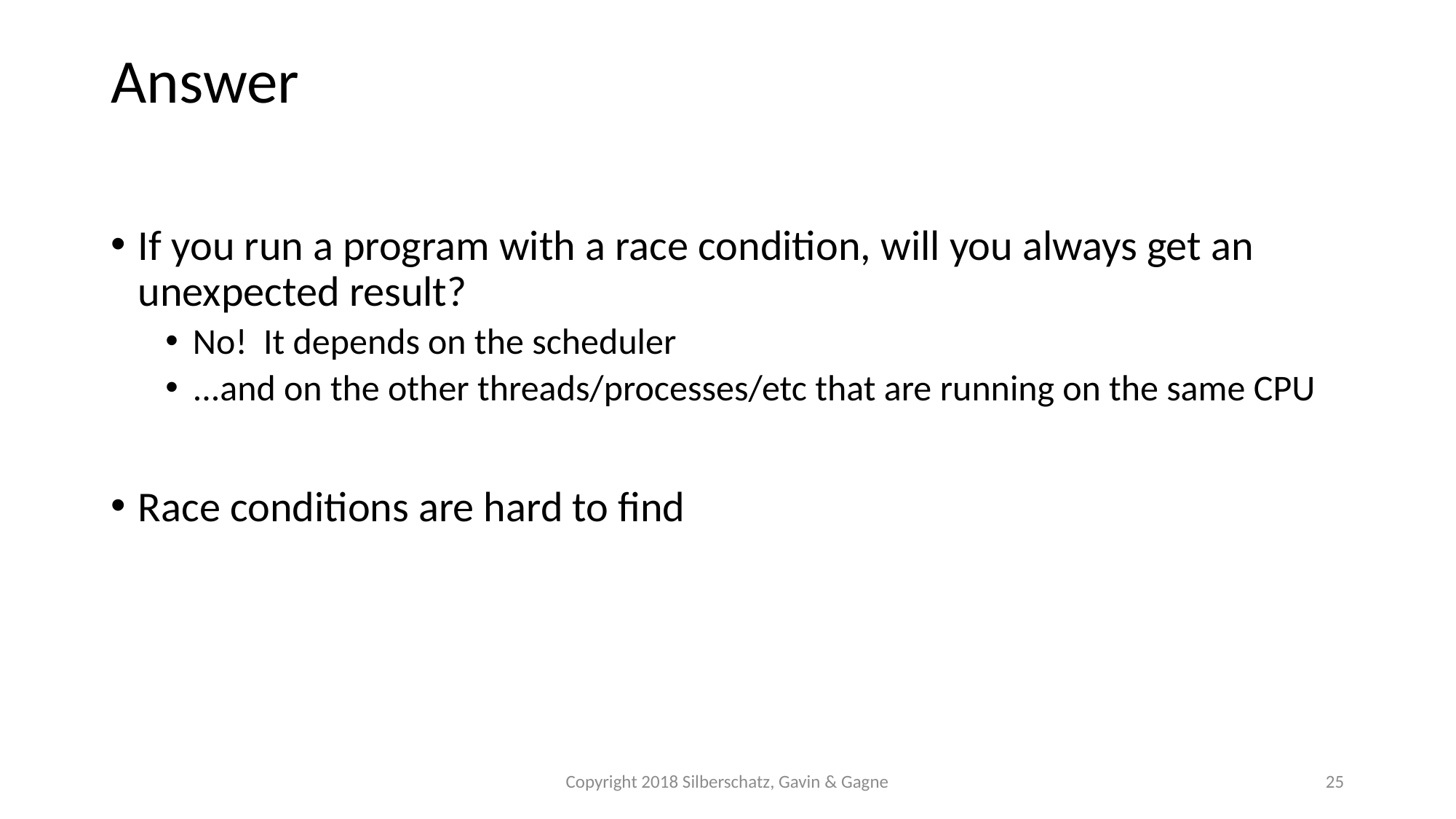

# Answer
If you run a program with a race condition, will you always get an unexpected result?
No!  It depends on the scheduler
...and on the other threads/processes/etc that are running on the same CPU

Race conditions are hard to find
Copyright 2018 Silberschatz, Gavin & Gagne
25